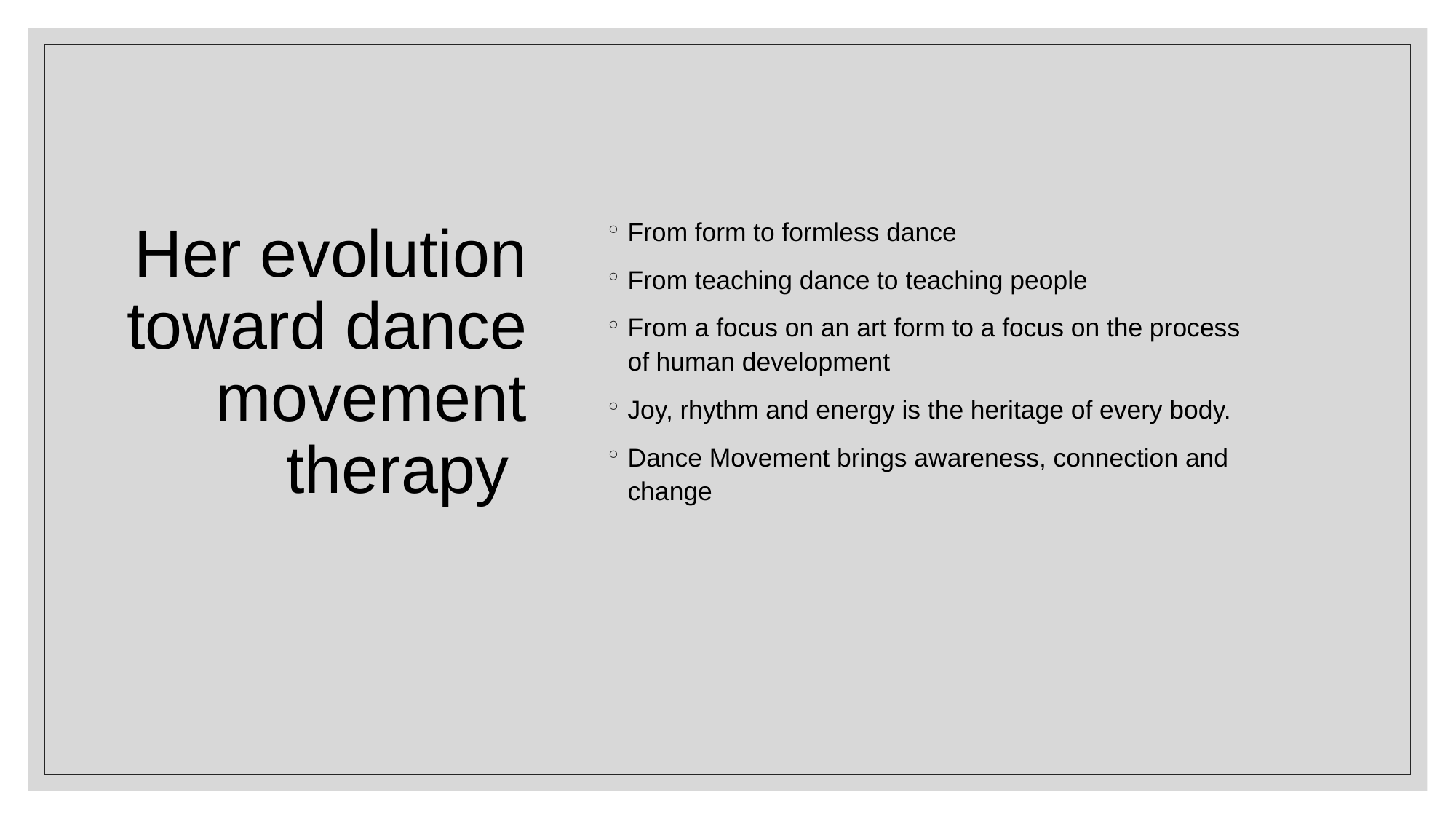

# Her evolution toward dance movement therapy

From form to formless dance
From teaching dance to teaching people
From a focus on an art form to a focus on the process of human development
Joy, rhythm and energy is the heritage of every body.
Dance Movement brings awareness, connection and change